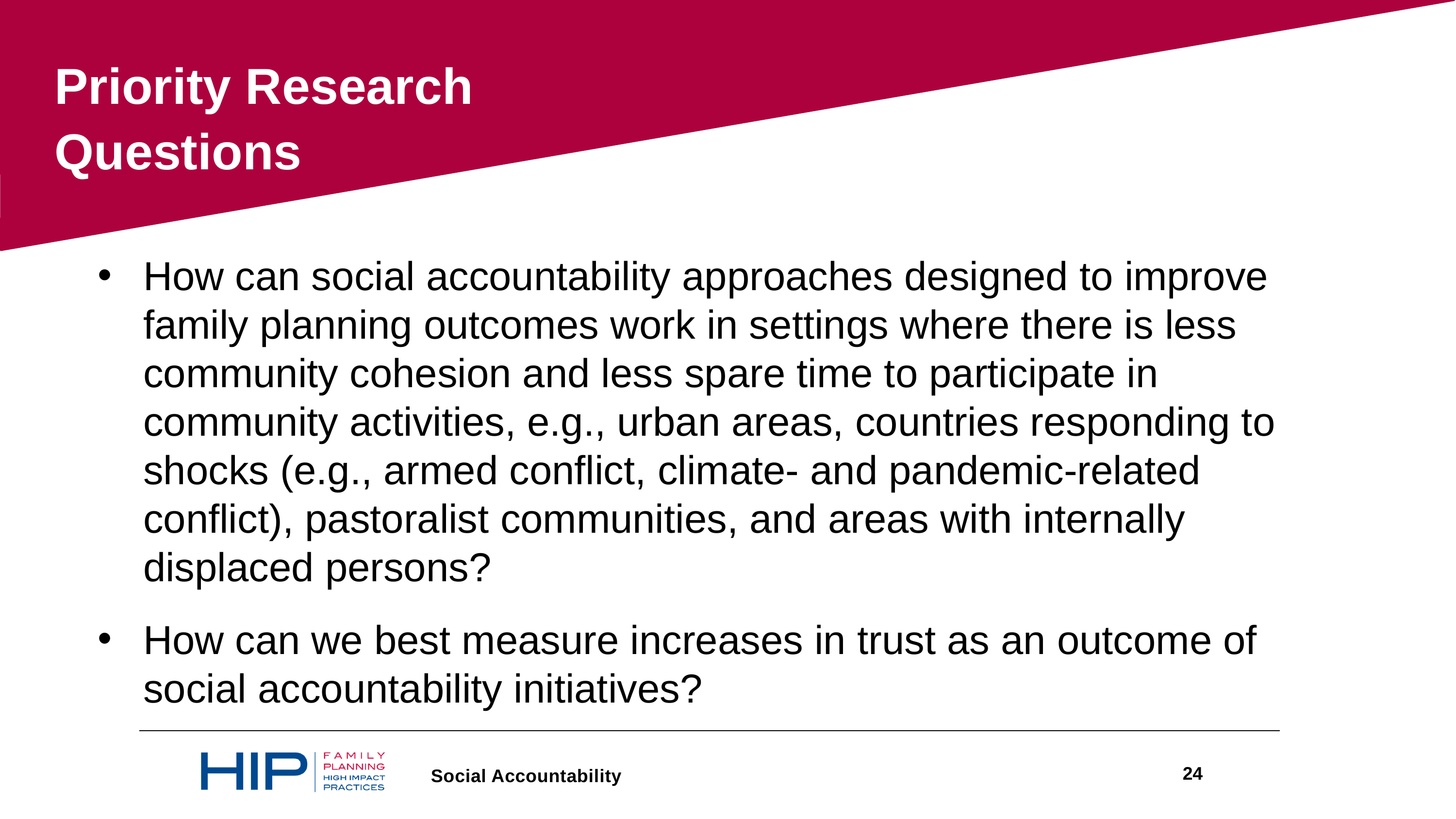

Priority Research Questions
How can social accountability approaches designed to improve family planning outcomes work in settings where there is less community cohesion and less spare time to participate in community activities, e.g., urban areas, countries responding to shocks (e.g., armed conflict, climate- and pandemic-related conflict), pastoralist communities, and areas with internally displaced persons?
How can we best measure increases in trust as an outcome of social accountability initiatives?
24